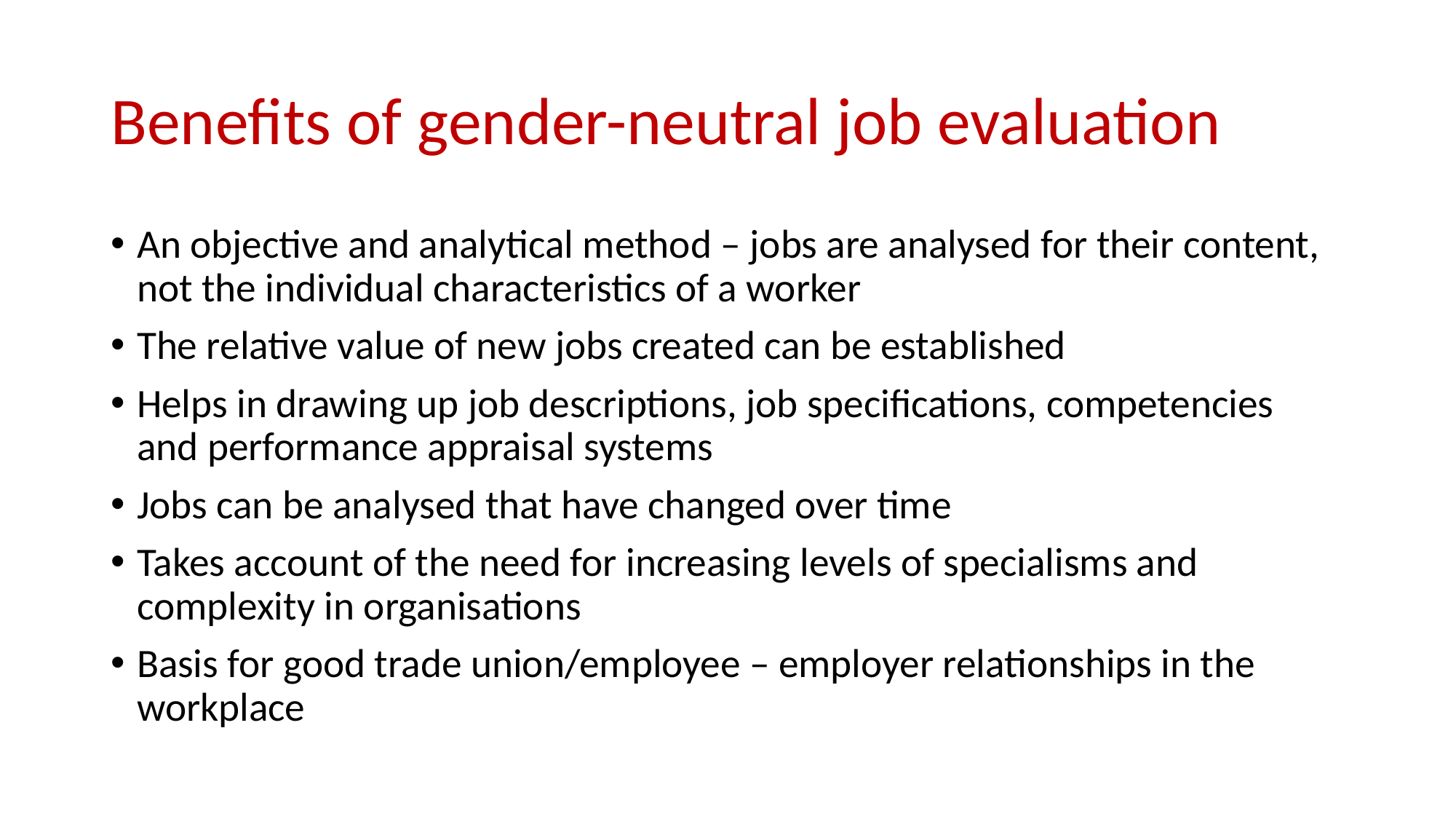

# Benefits of gender-neutral job evaluation
An objective and analytical method – jobs are analysed for their content, not the individual characteristics of a worker
The relative value of new jobs created can be established
Helps in drawing up job descriptions, job specifications, competencies and performance appraisal systems
Jobs can be analysed that have changed over time
Takes account of the need for increasing levels of specialisms and complexity in organisations
Basis for good trade union/employee – employer relationships in the workplace